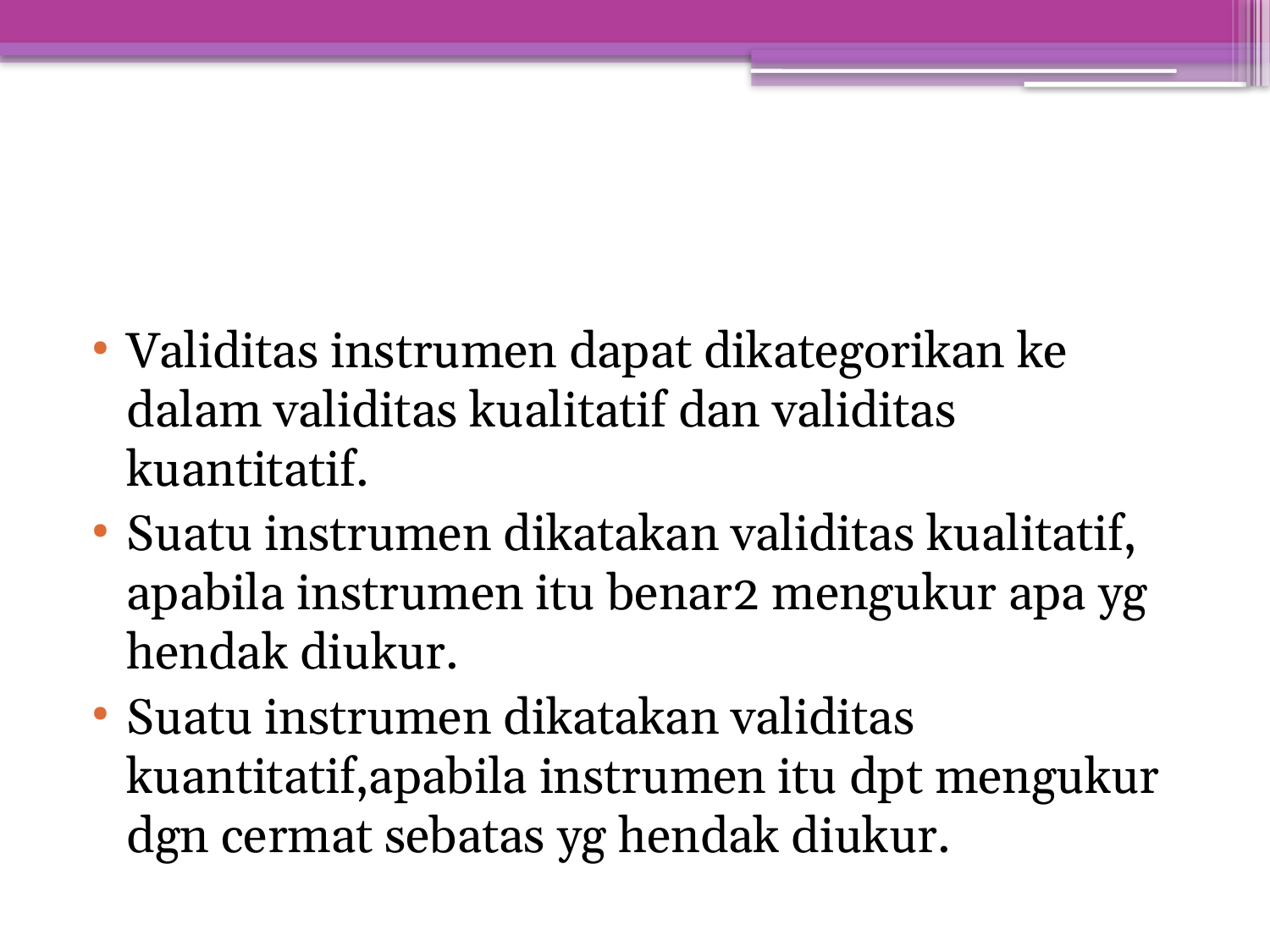

#
Validitas instrumen dapat dikategorikan ke dalam validitas kualitatif dan validitas kuantitatif.
Suatu instrumen dikatakan validitas kualitatif, apabila instrumen itu benar2 mengukur apa yg hendak diukur.
Suatu instrumen dikatakan validitas kuantitatif,apabila instrumen itu dpt mengukur dgn cermat sebatas yg hendak diukur.